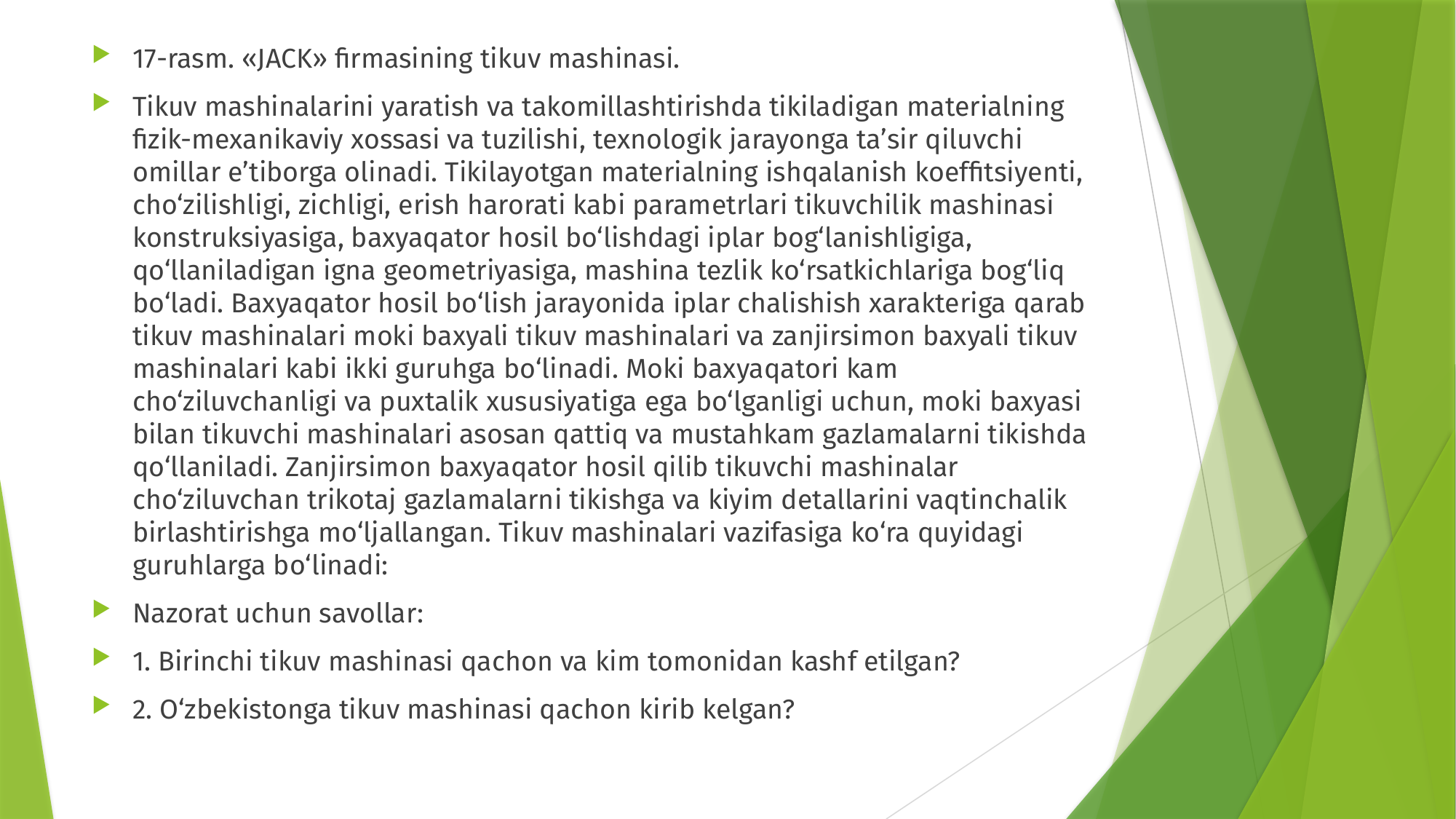

17-rasm. «JACK» firmasining tikuv mashinasi.
Tikuv mashinalarini yaratish va takomillashtirishda tikiladigan materialning fizik-mexanikaviy xossasi va tuzilishi, texnologik jarayonga ta’sir qiluvchi omillar e’tiborga olinadi. Tikilayotgan materialning ishqalanish koeffitsiyenti, cho‘zilishligi, zichligi, erish harorati kabi parametrlari tikuvchilik mashinasi konstruksiyasiga, baxyaqator hosil bo‘lishdagi iplar bog‘lanishligiga, qo‘llaniladigan igna geometriyasiga, mashina tezlik ko‘rsatkichlariga bog‘liq bo‘ladi. Baxyaqator hosil bo‘lish jarayonida iplar chalishish xarakteriga qarab tikuv mashinalari moki baxyali tikuv mashinalari va zanjirsimon baxyali tikuv mashinalari kabi ikki guruhga bo‘linadi. Moki baxyaqatori kam cho‘ziluvchanligi va puxtalik xususiyatiga ega bo‘lganligi uchun, moki baxyasi bilan tikuvchi mashinalari asosan qattiq va mustahkam gazlamalarni tikishda qo‘llaniladi. Zanjirsimon baxyaqator hosil qilib tikuvchi mashinalar cho‘ziluvchan trikotaj gazlamalarni tikishga va kiyim detallarini vaqtinchalik birlashtirishga mo‘ljallangan. Tikuv mashinalari vazifasiga ko‘ra quyidagi guruhlarga bo‘linadi:
Nazorat uchun savollar:
1. Birinchi tikuv mashinasi qachon va kim tomonidan kashf etilgan?
2. O‘zbekistonga tikuv mashinasi qachon kirib kelgan?